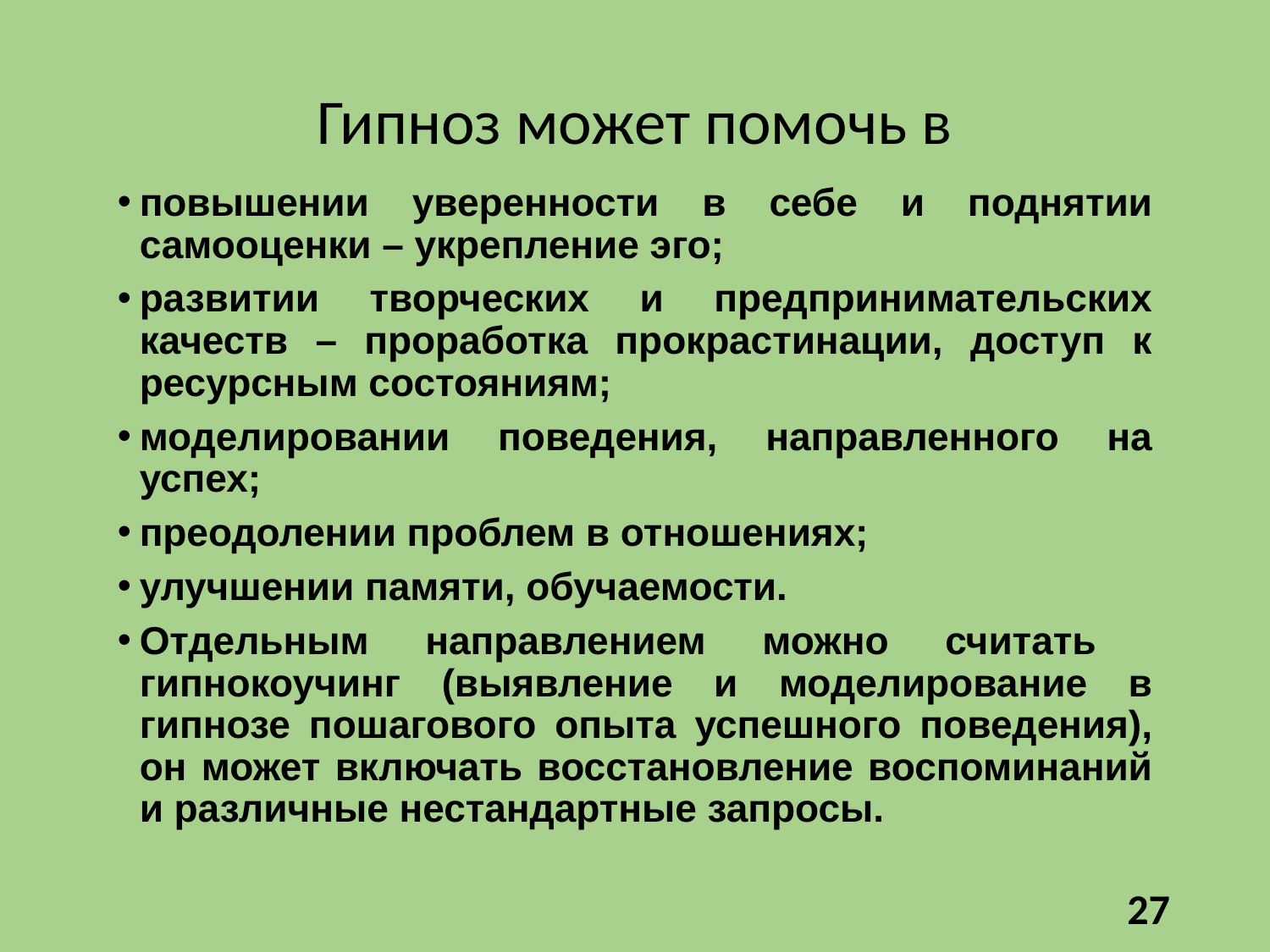

# Гипноз может помочь в
повышении уверенности в себе и поднятии самооценки – укрепление эго;
развитии творческих и предпринимательских качеств – проработка прокрастинации, доступ к ресурсным состояниям;
моделировании поведения, направленного на успех;
преодолении проблем в отношениях;
улучшении памяти, обучаемости.
Отдельным направлением можно считать  гипнокоучинг (выявление и моделирование в гипнозе пошагового опыта успешного поведения), он может включать восстановление воспоминаний и различные нестандартные запросы.

27